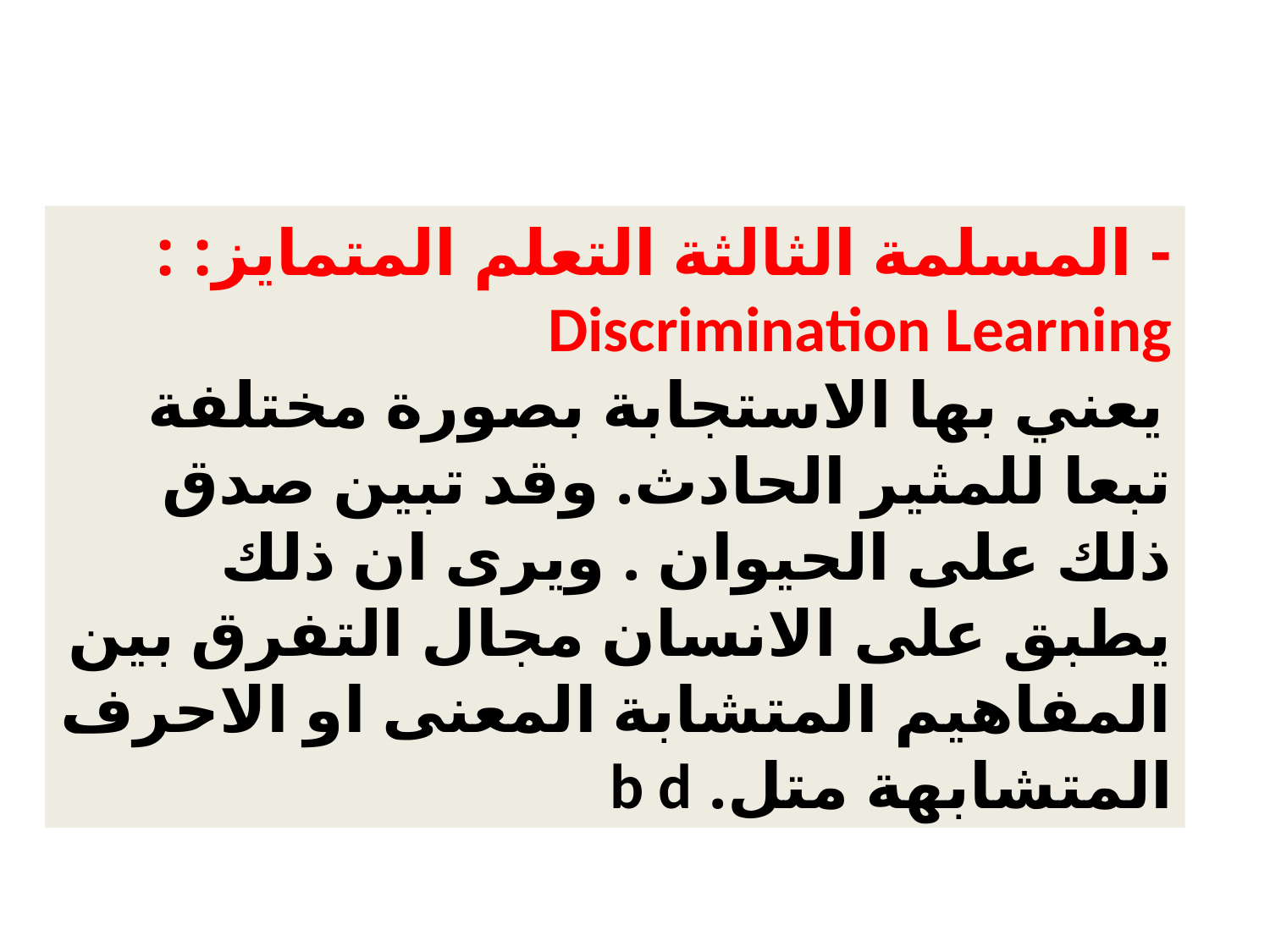

- المسلمة الثالثة التعلم المتمايز: : Discrimination Learning
 يعني بها الاستجابة بصورة مختلفة تبعا للمثير الحادث. وقد تبين صدق ذلك على الحيوان . ويرى ان ذلك يطبق على الانسان مجال التفرق بين المفاهيم المتشابة المعنى او الاحرف المتشابهة متل. b d